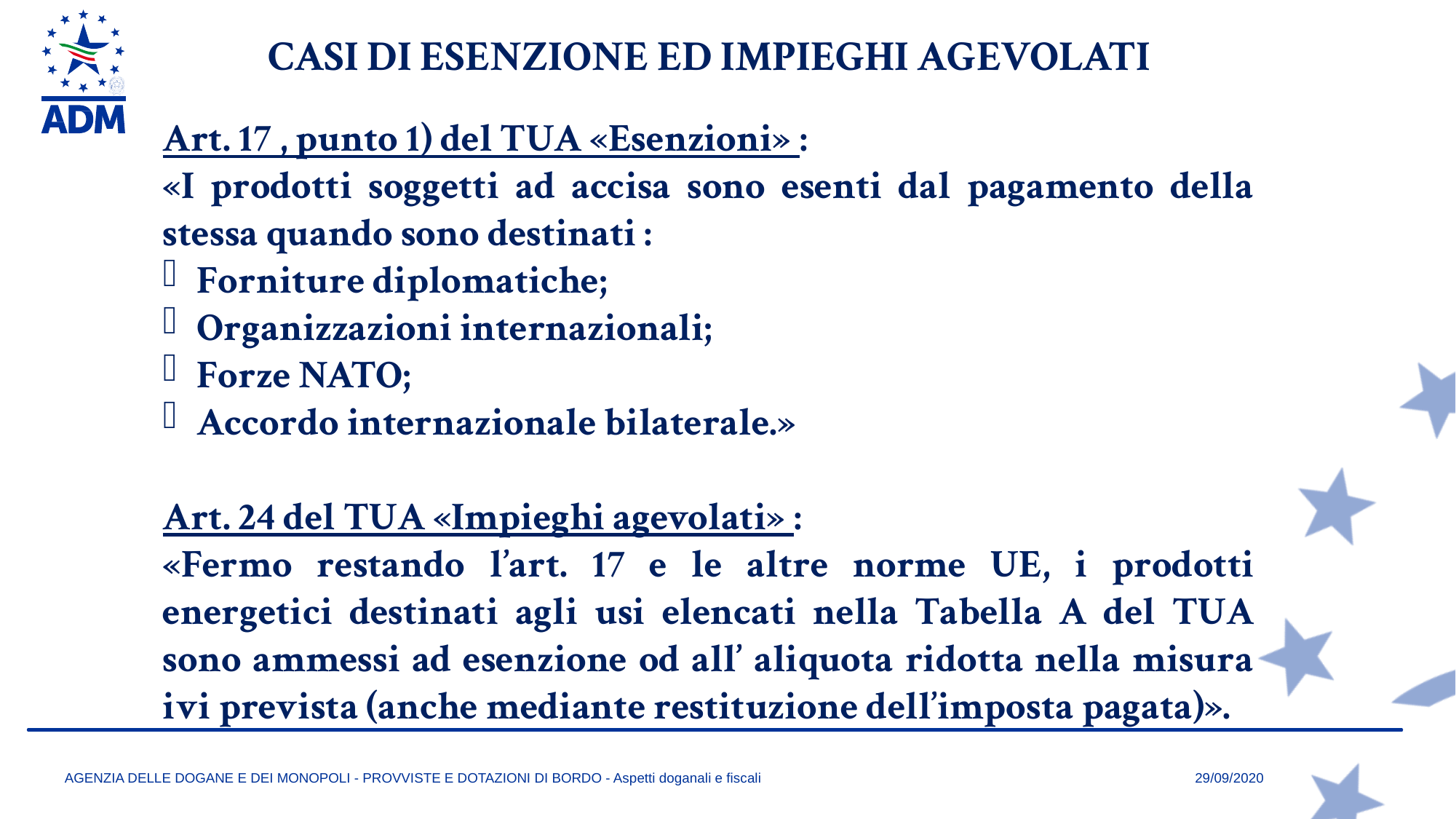

CASI DI ESENZIONE ED IMPIEGHI AGEVOLATI

Art. 17 , punto 1) del TUA «Esenzioni» :
«I prodotti soggetti ad accisa sono esenti dal pagamento della stessa quando sono destinati :
Forniture diplomatiche;
Organizzazioni internazionali;
Forze NATO;
Accordo internazionale bilaterale.»

Art. 24 del TUA «Impieghi agevolati» :
«Fermo restando l’art. 17 e le altre norme UE, i prodotti energetici destinati agli usi elencati nella Tabella A del TUA sono ammessi ad esenzione od all’ aliquota ridotta nella misura ivi prevista (anche mediante restituzione dell’imposta pagata)».
AGENZIA DELLE DOGANE E DEI MONOPOLI - PROVVISTE E DOTAZIONI DI BORDO - Aspetti doganali e fiscali
29/09/2020